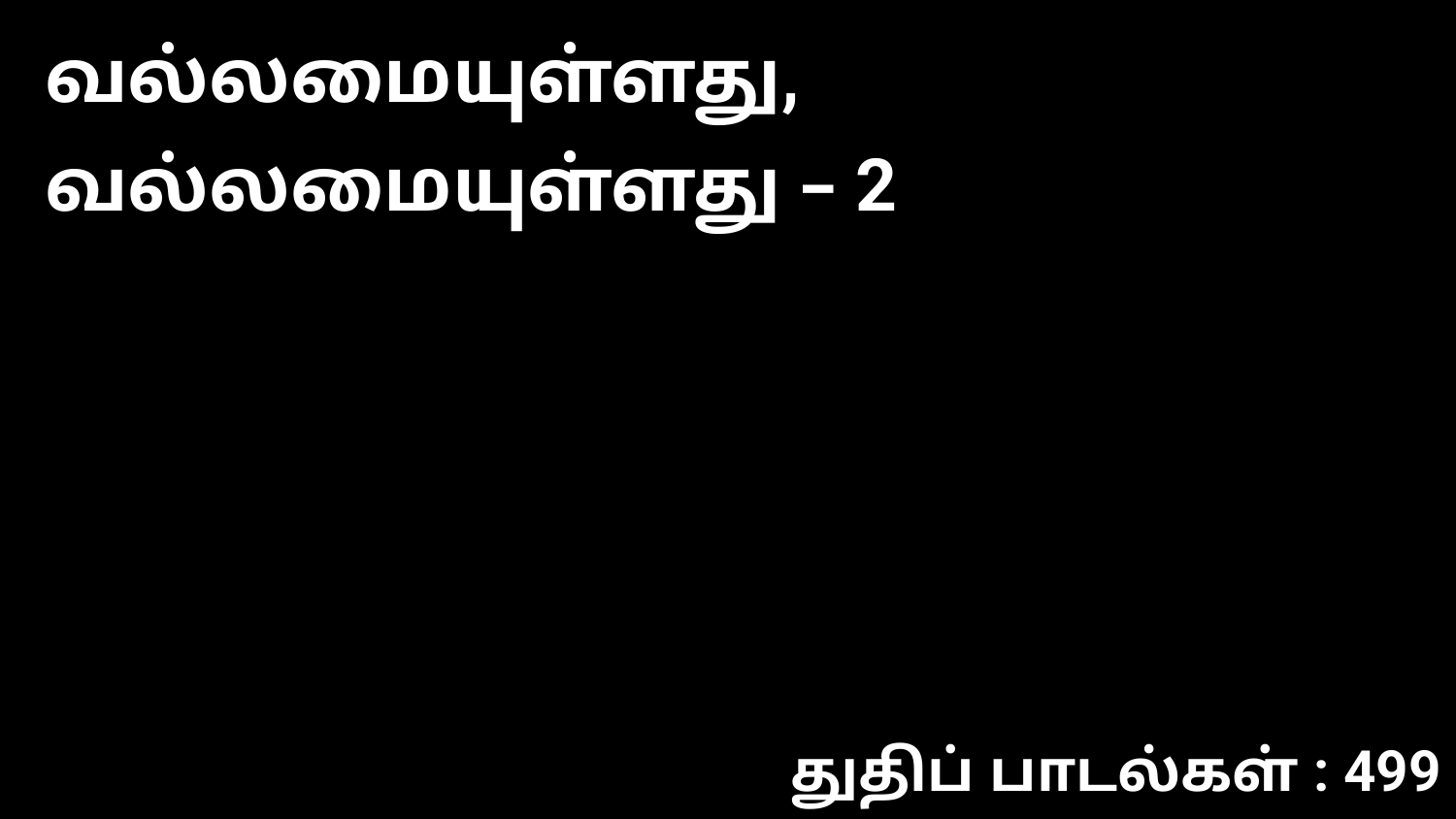

வல்லமையுள்ளது, வல்லமையுள்ளது – 2
துதிப் பாடல்கள் : 499